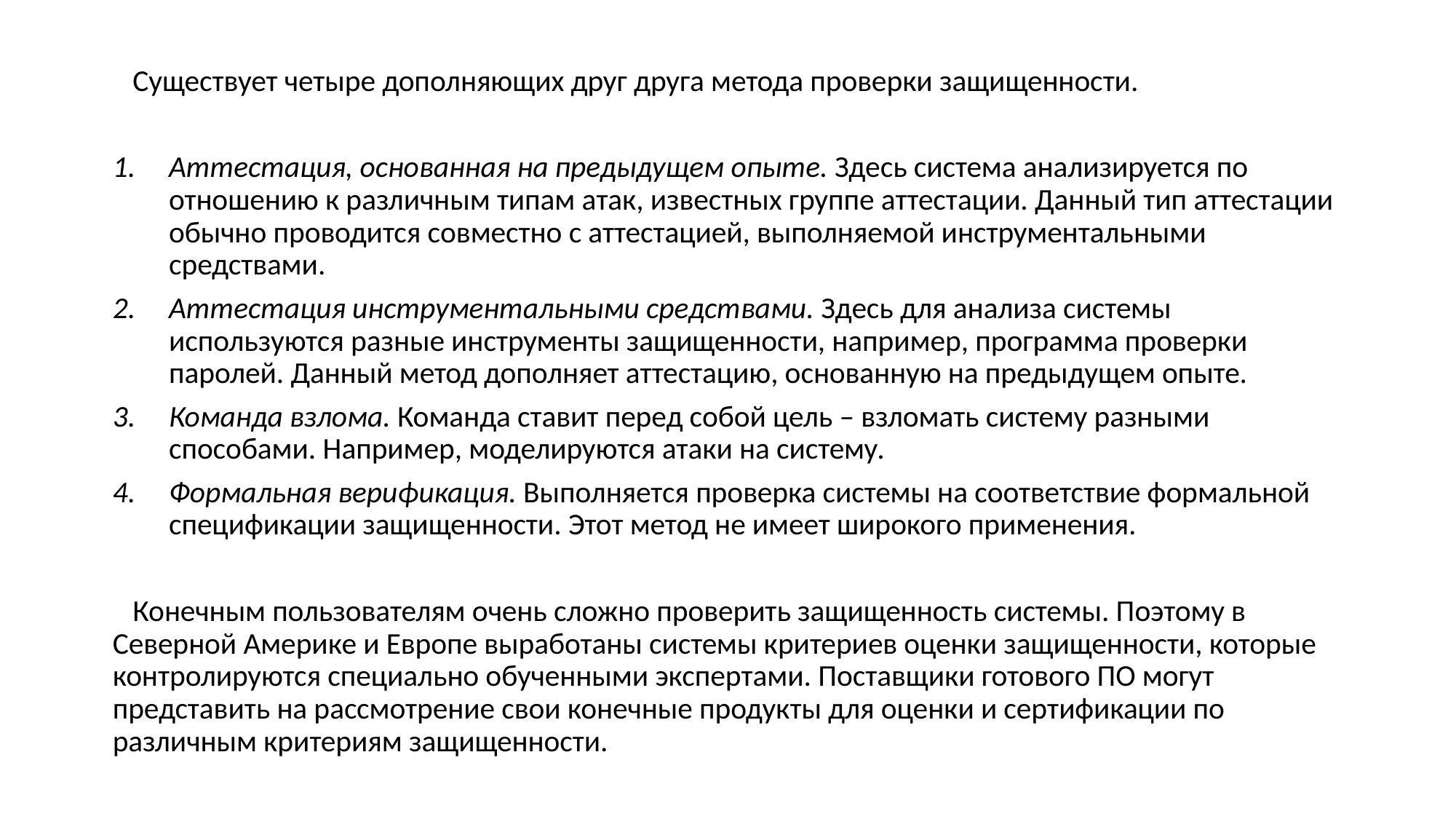

Существует четыре дополняющих друг друга метода проверки защищенности.

Аттестация, основанная на предыдущем опыте. Здесь система анализируется по отношению к различным типам атак, известных группе аттестации. Данный тип аттестации обычно проводится совместно с аттестацией, выполняемой инструментальными средствами.
Аттестация инструментальными средствами. Здесь для анализа системы используются разные инструменты защищенности, например, программа проверки паролей. Данный метод дополняет аттестацию, основанную на предыдущем опыте.
Команда взлома. Команда ставит перед собой цель – взломать систему разными способами. Например, моделируются атаки на систему.
Формальная верификация. Выполняется проверка системы на соответствие формальной спецификации защищенности. Этот метод не имеет широкого применения.

   Конечным пользователям очень сложно проверить защищенность системы. Поэтому в Северной Америке и Европе выработаны системы критериев оценки защищенности, которые контролируются специально обученными экспертами. Поставщики готового ПО могут представить на рассмотрение свои конечные продукты для оценки и сертификации по различным критериям защищенности.